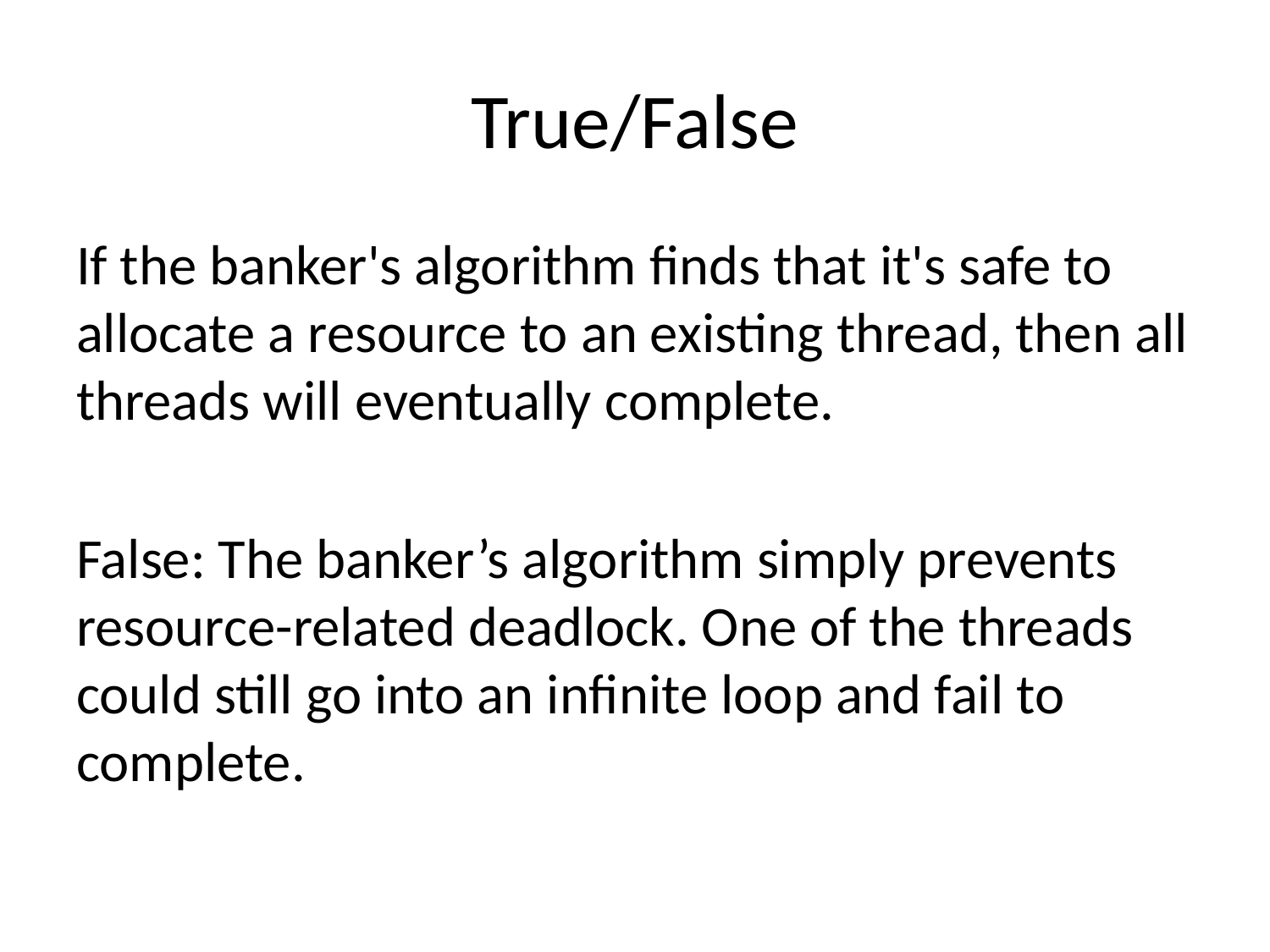

# True/False
If the banker's algorithm finds that it's safe to allocate a resource to an existing thread, then all threads will eventually complete.

False: The banker’s algorithm simply prevents resource-related deadlock. One of the threads could still go into an infinite loop and fail to complete.